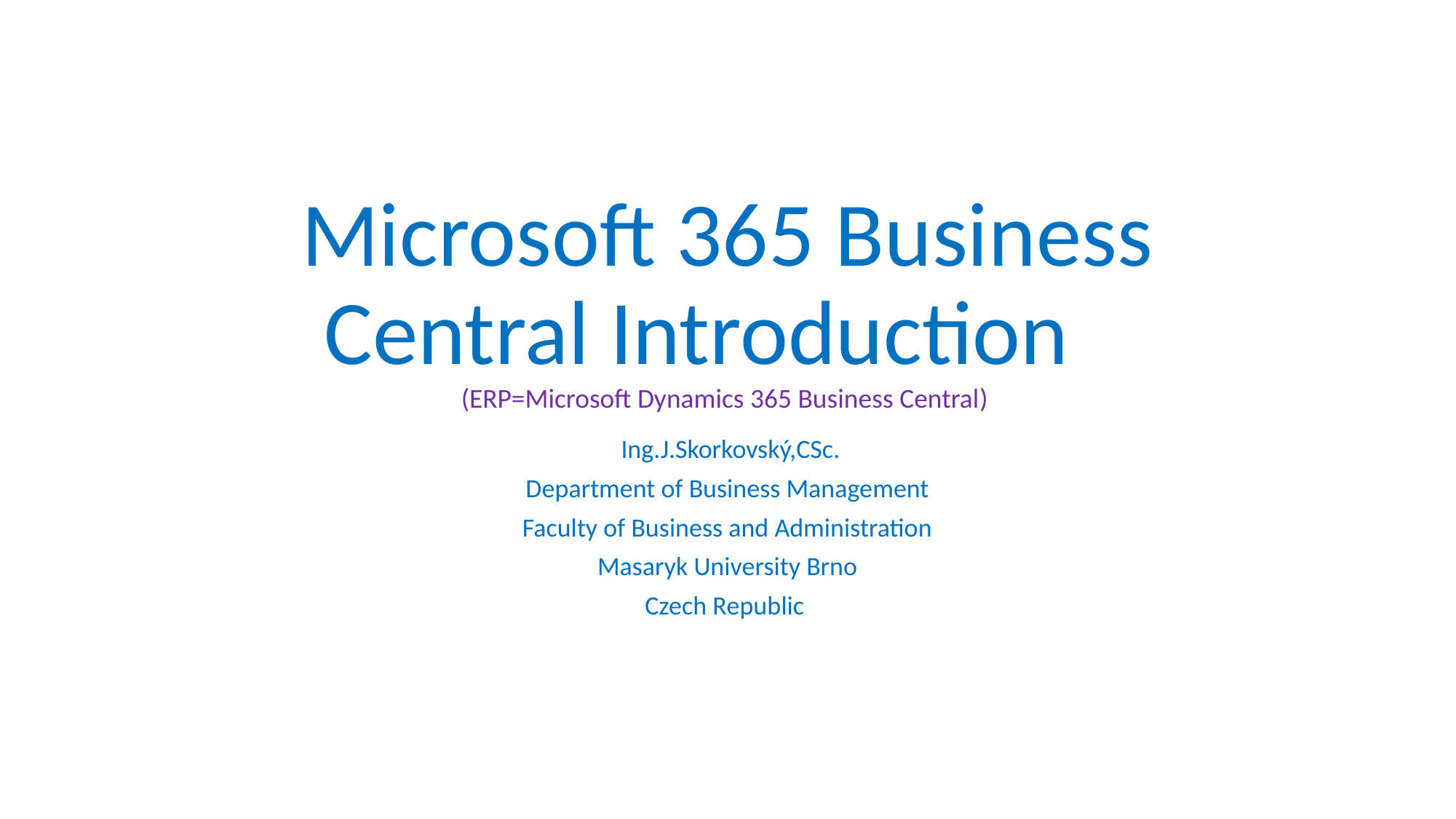

# Microsoft 365 Business Central Introduction (ERP=Microsoft Dynamics 365 Business Central)
 Ing.J.Skorkovský,CSc.
Department of Business Management
Faculty of Business and Administration
Masaryk University Brno
Czech Republic